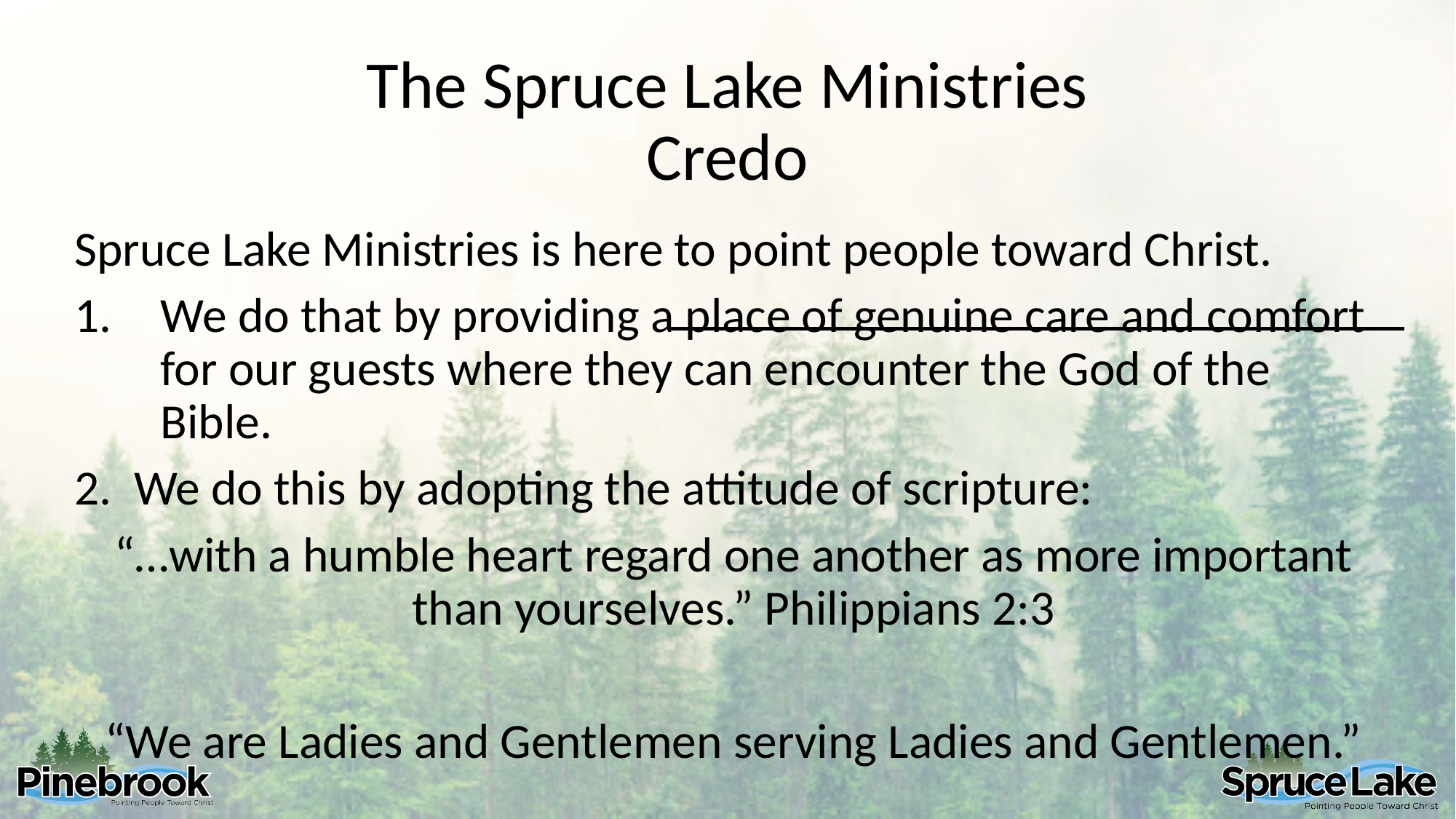

# The Spruce Lake Ministries Credo
Spruce Lake Ministries is here to point people toward Christ.
We do that by providing a place of genuine care and comfort for our guests where they can encounter the God of the Bible.
2.  We do this by adopting the attitude of scripture:
“…with a humble heart regard one another as more important than yourselves.” Philippians 2:3

“We are Ladies and Gentlemen serving Ladies and Gentlemen.”